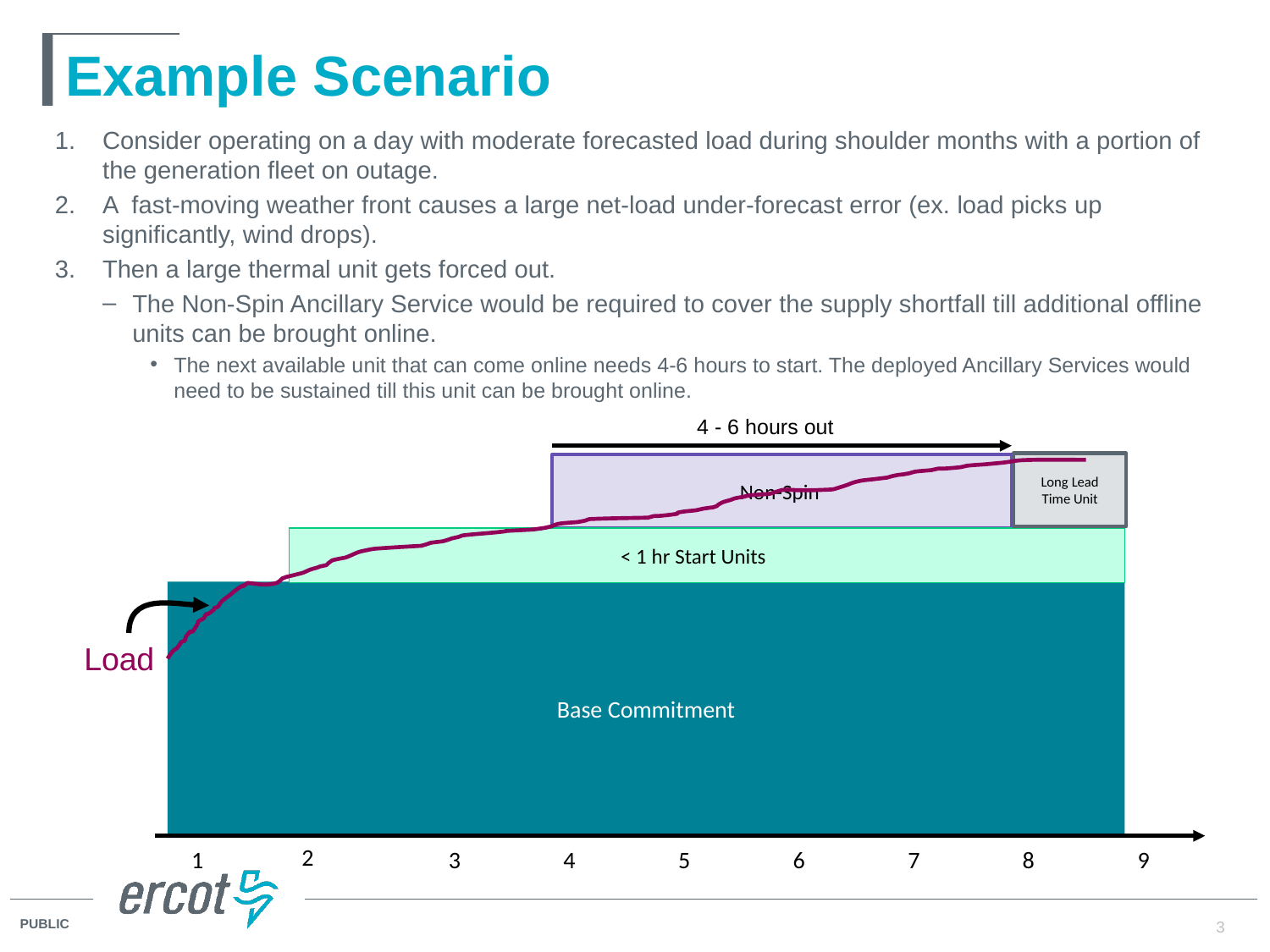

# Example Scenario
Consider operating on a day with moderate forecasted load during shoulder months with a portion of the generation fleet on outage.
A  fast-moving weather front causes a large net-load under-forecast error (ex. load picks up significantly, wind drops).
Then a large thermal unit gets forced out.
The Non-Spin Ancillary Service would be required to cover the supply shortfall till additional offline units can be brought online.
The next available unit that can come online needs 4-6 hours to start. The deployed Ancillary Services would need to be sustained till this unit can be brought online.

4 - 6 hours out
Long Lead Time Unit
Non-Spin

< 1 hr Start Units Units
Base Commitment
Load
2
3
4
5
6
7
8
9
1
3